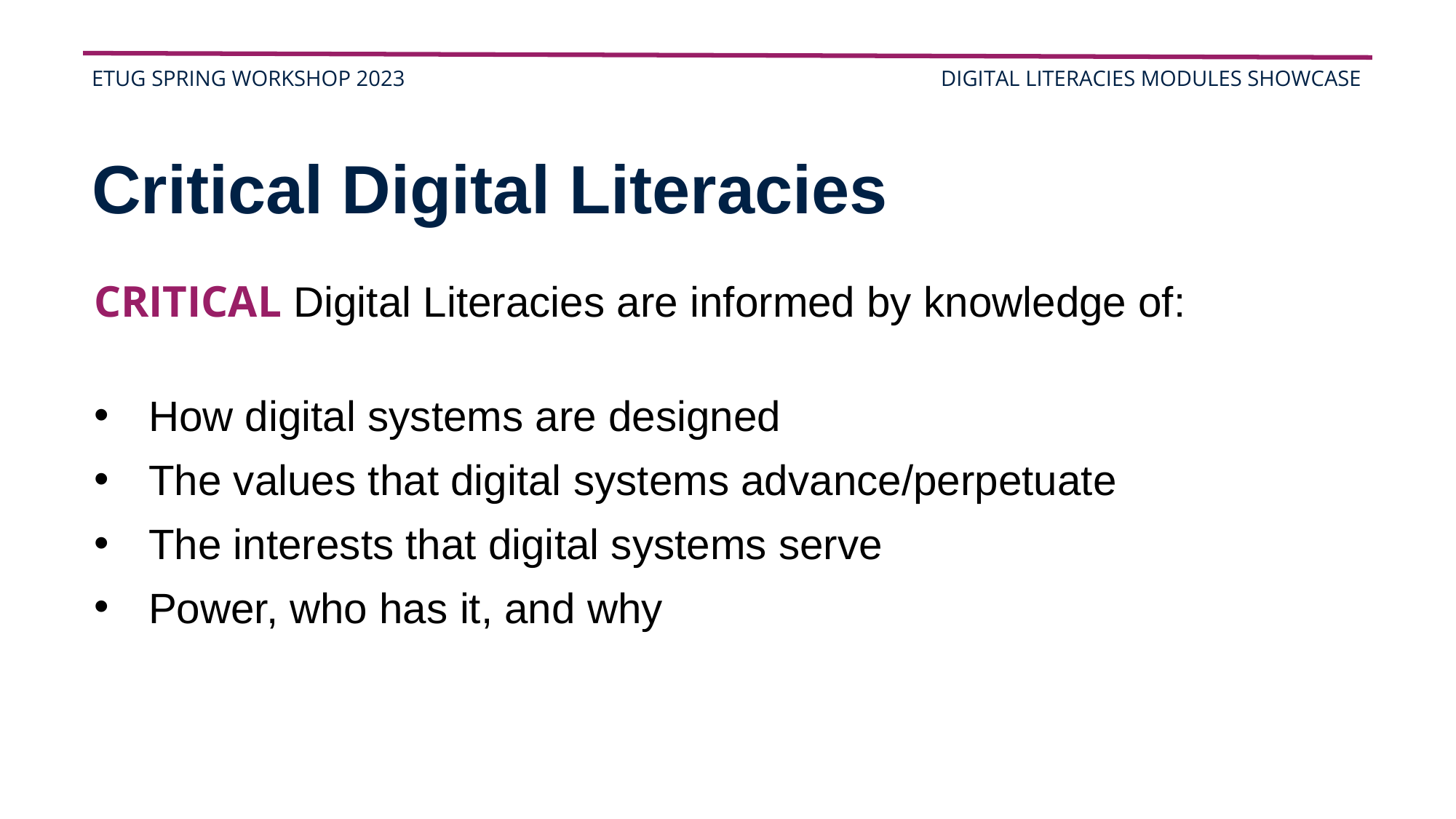

ETUG SPRING WORKSHOP 2023
DIGITAL LITERACIES MODULES SHOWCASE
Critical Digital Literacies
CRITICAL Digital Literacies are informed by knowledge of:
How digital systems are designed
The values that digital systems advance/perpetuate
The interests that digital systems serve
Power, who has it, and why